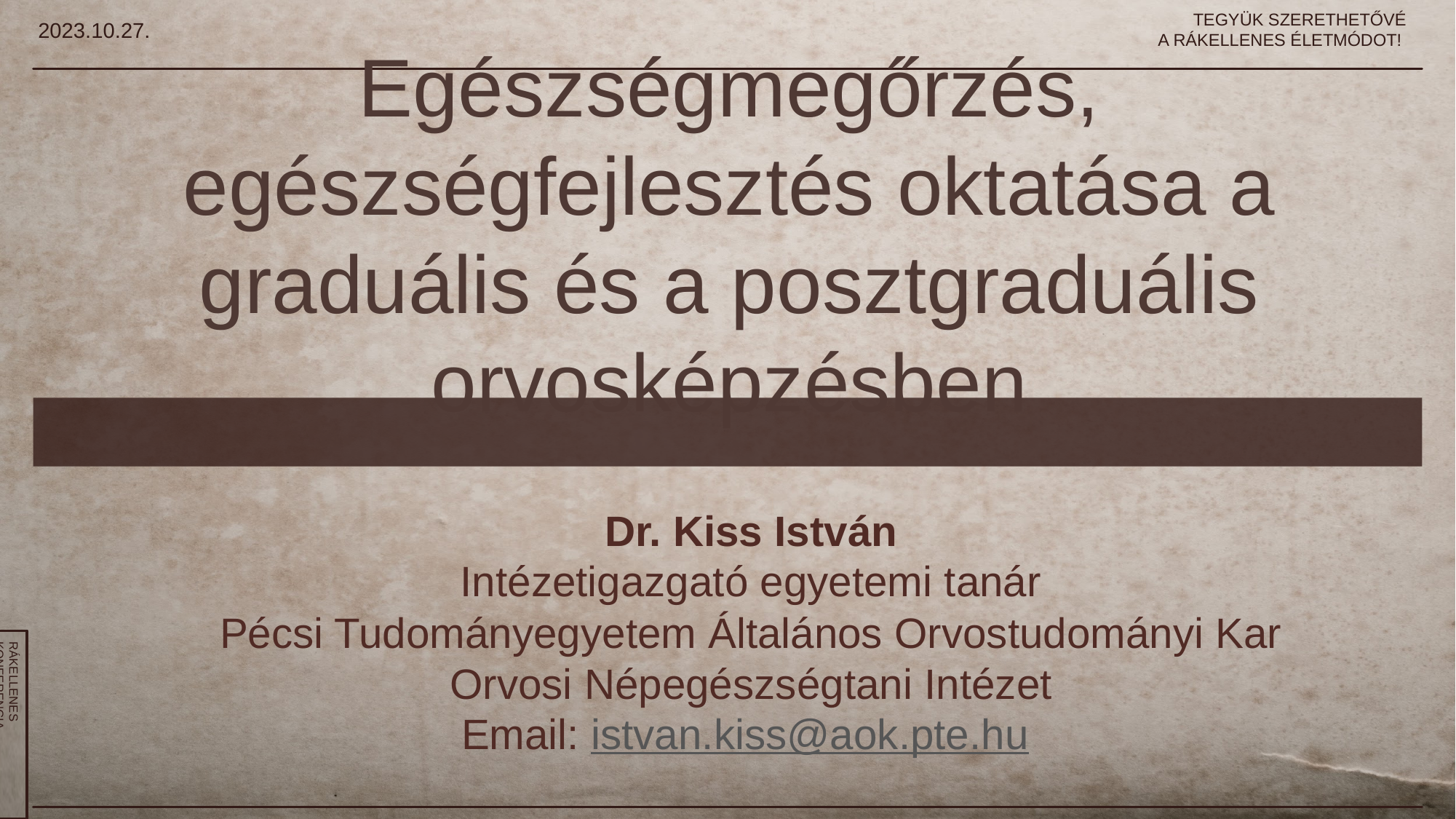

2023.10.27.
TEGYÜK SZERETHETŐVÉ
A RÁKELLENES ÉLETMÓDOT!
# Egészségmegőrzés, egészségfejlesztés oktatása a graduális és a posztgraduális orvosképzésben
Dr. Kiss István
Intézetigazgató egyetemi tanár
Pécsi Tudományegyetem Általános Orvostudományi Kar
Orvosi Népegészségtani Intézet
Email: istvan.kiss@aok.pte.hu
RÁKELLENES KONFERENCIA